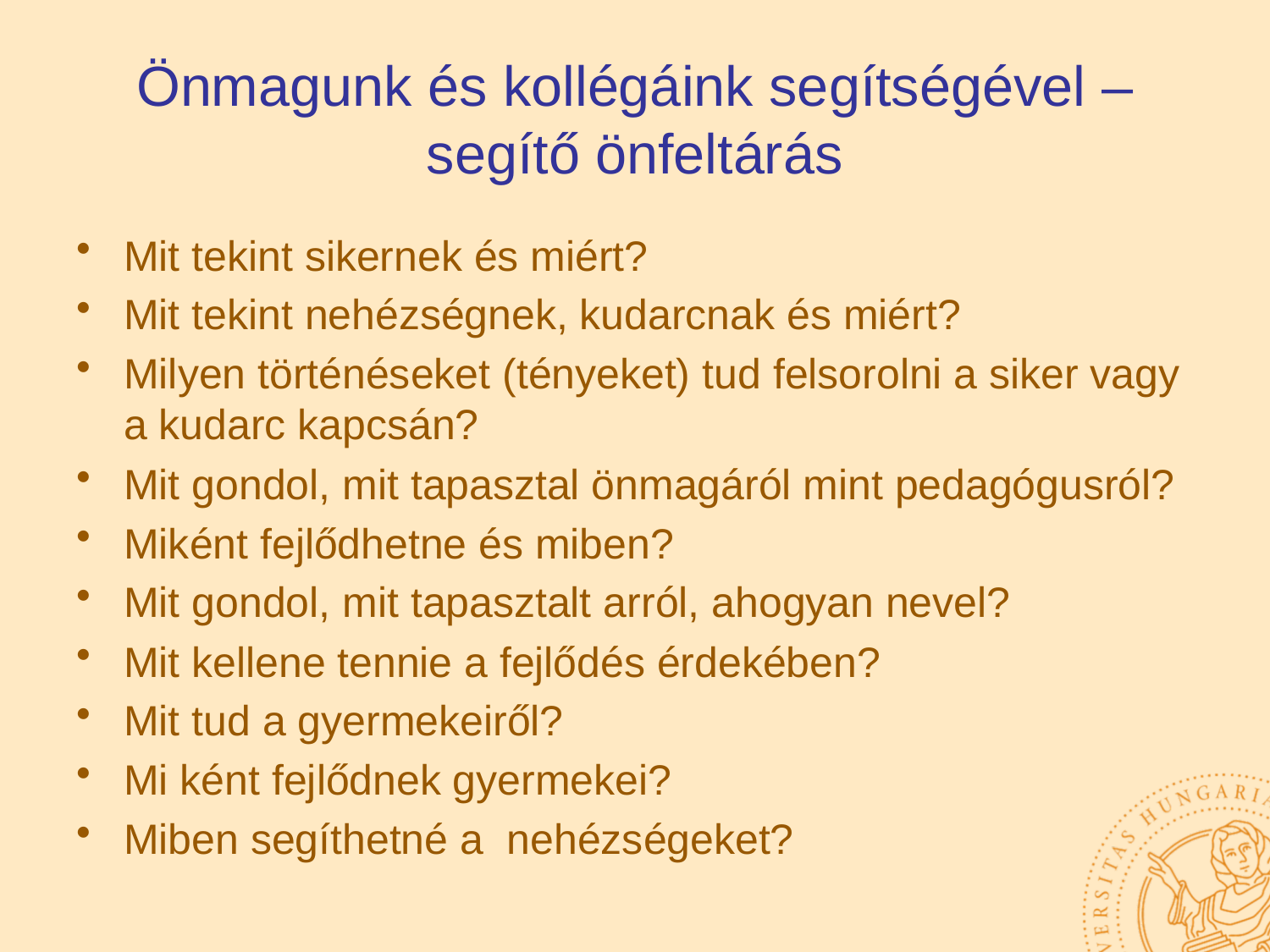

# Önmagunk és kollégáink segítségével – segítő önfeltárás
Mit tekint sikernek és miért?
Mit tekint nehézségnek, kudarcnak és miért?
Milyen történéseket (tényeket) tud felsorolni a siker vagy a kudarc kapcsán?
Mit gondol, mit tapasztal önmagáról mint pedagógusról?
Miként fejlődhetne és miben?
Mit gondol, mit tapasztalt arról, ahogyan nevel?
Mit kellene tennie a fejlődés érdekében?
Mit tud a gyermekeiről?
Mi ként fejlődnek gyermekei?
Miben segíthetné a  nehézségeket?